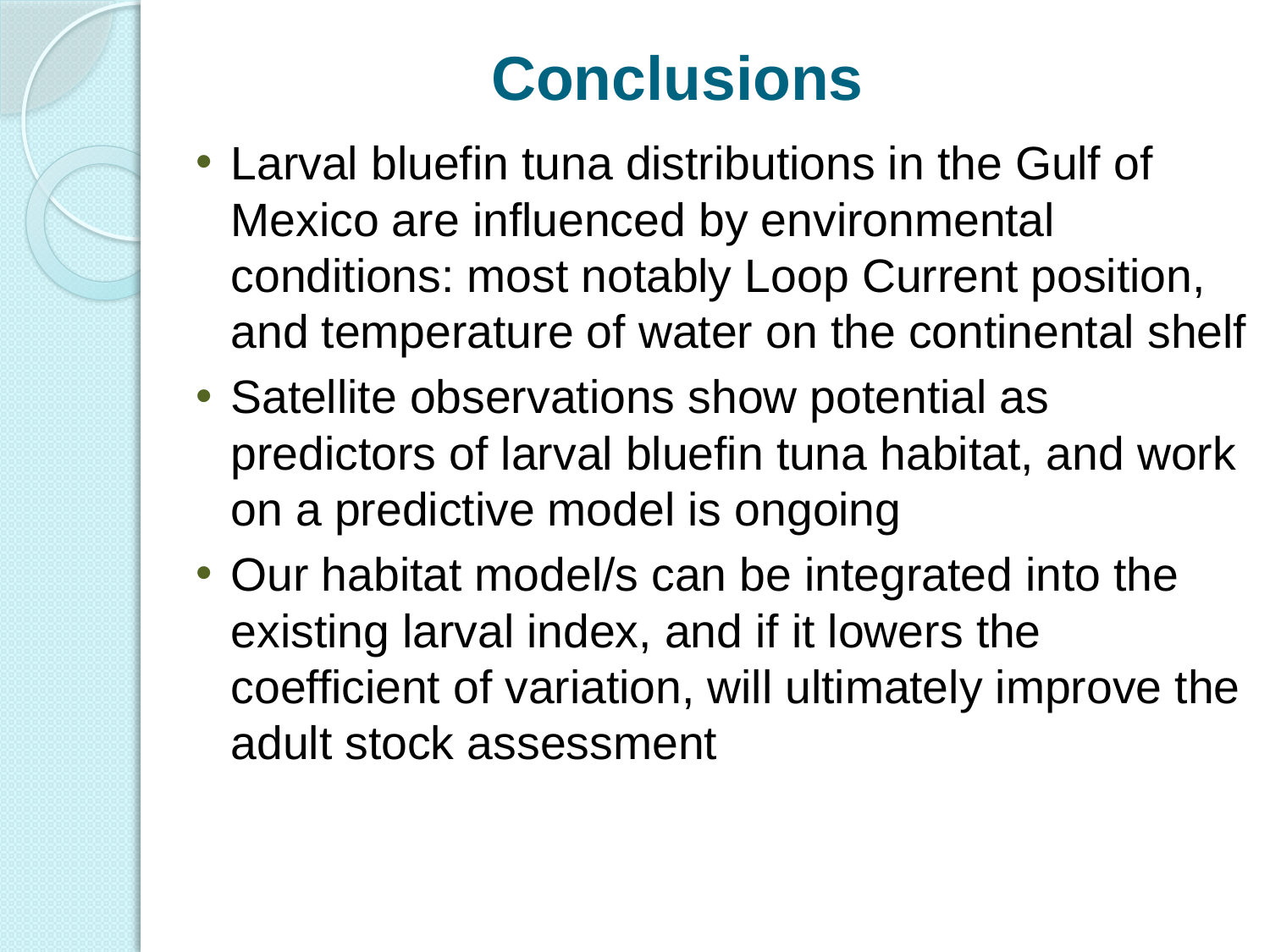

# Conclusions
Larval bluefin tuna distributions in the Gulf of Mexico are influenced by environmental conditions: most notably Loop Current position, and temperature of water on the continental shelf
Satellite observations show potential as predictors of larval bluefin tuna habitat, and work on a predictive model is ongoing
Our habitat model/s can be integrated into the existing larval index, and if it lowers the coefficient of variation, will ultimately improve the adult stock assessment